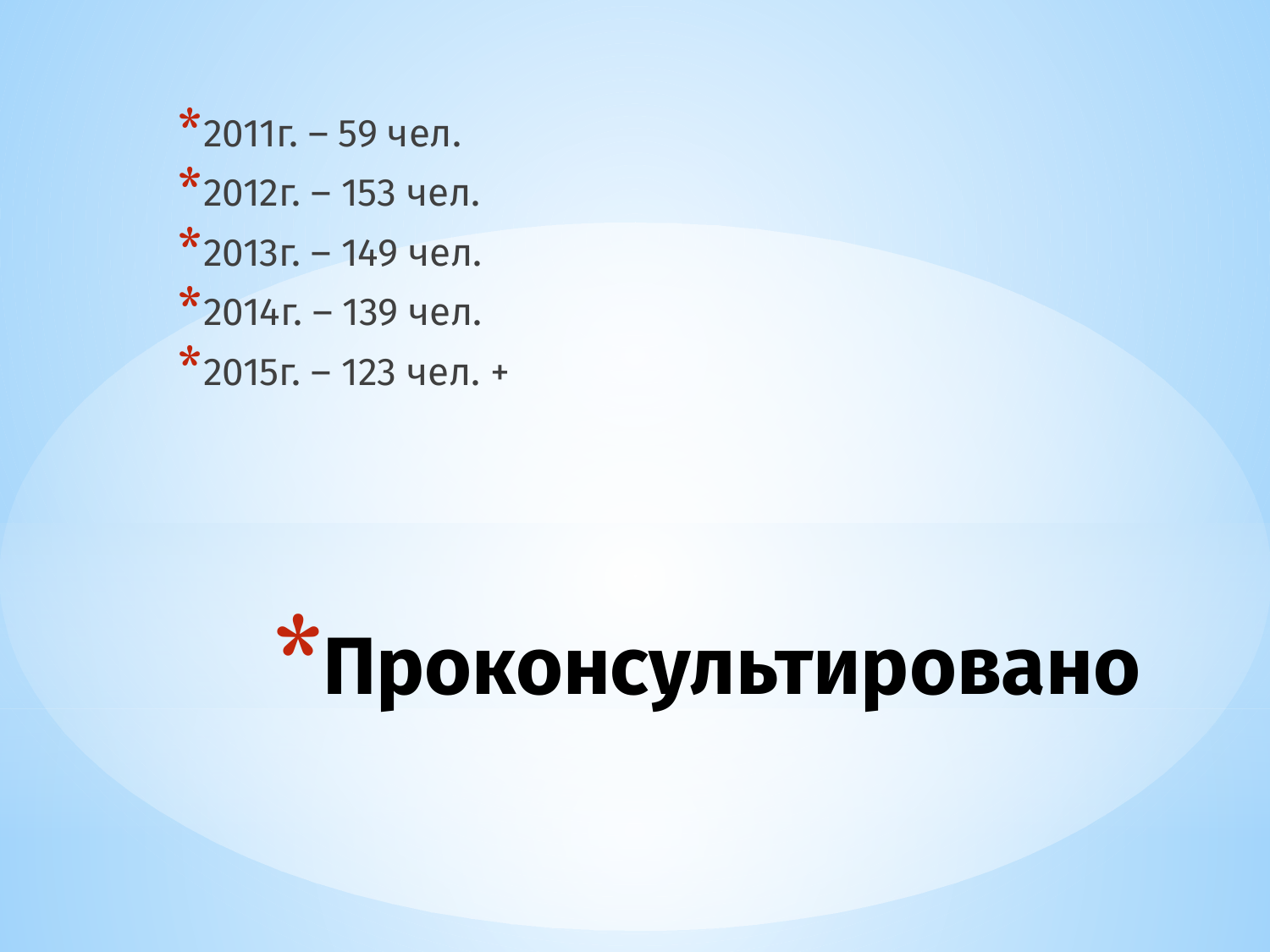

2011г. – 59 чел.
2012г. – 153 чел.
2013г. – 149 чел.
2014г. – 139 чел.
2015г. – 123 чел. +
# Проконсультировано